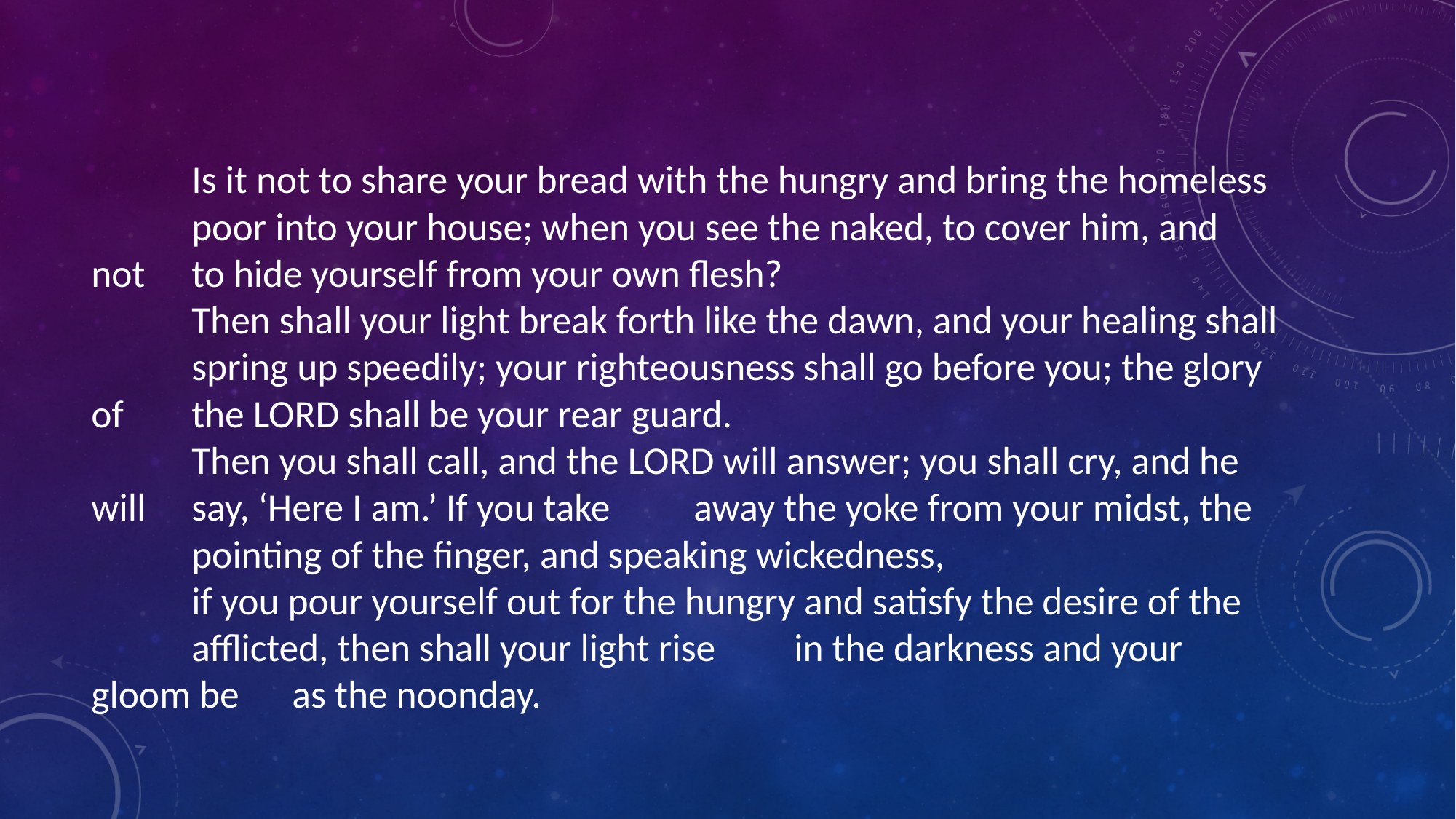

Is it not to share your bread with the hungry and bring the homeless 	poor into your house; when you see the naked, to cover him, and not 	to hide yourself from your own flesh?
	Then shall your light break forth like the dawn, and your healing shall 	spring up speedily; your righteousness shall go before you; the glory of 	the Lord shall be your rear guard.
	Then you shall call, and the Lord will answer; you shall cry, and he will 	say, ‘Here I am.’ If you take 	away the yoke from your midst, the 	pointing of the finger, and speaking wickedness,
	if you pour yourself out for the hungry and satisfy the desire of the 	afflicted, then shall your light rise 	in the darkness and your gloom be 	as the noonday.